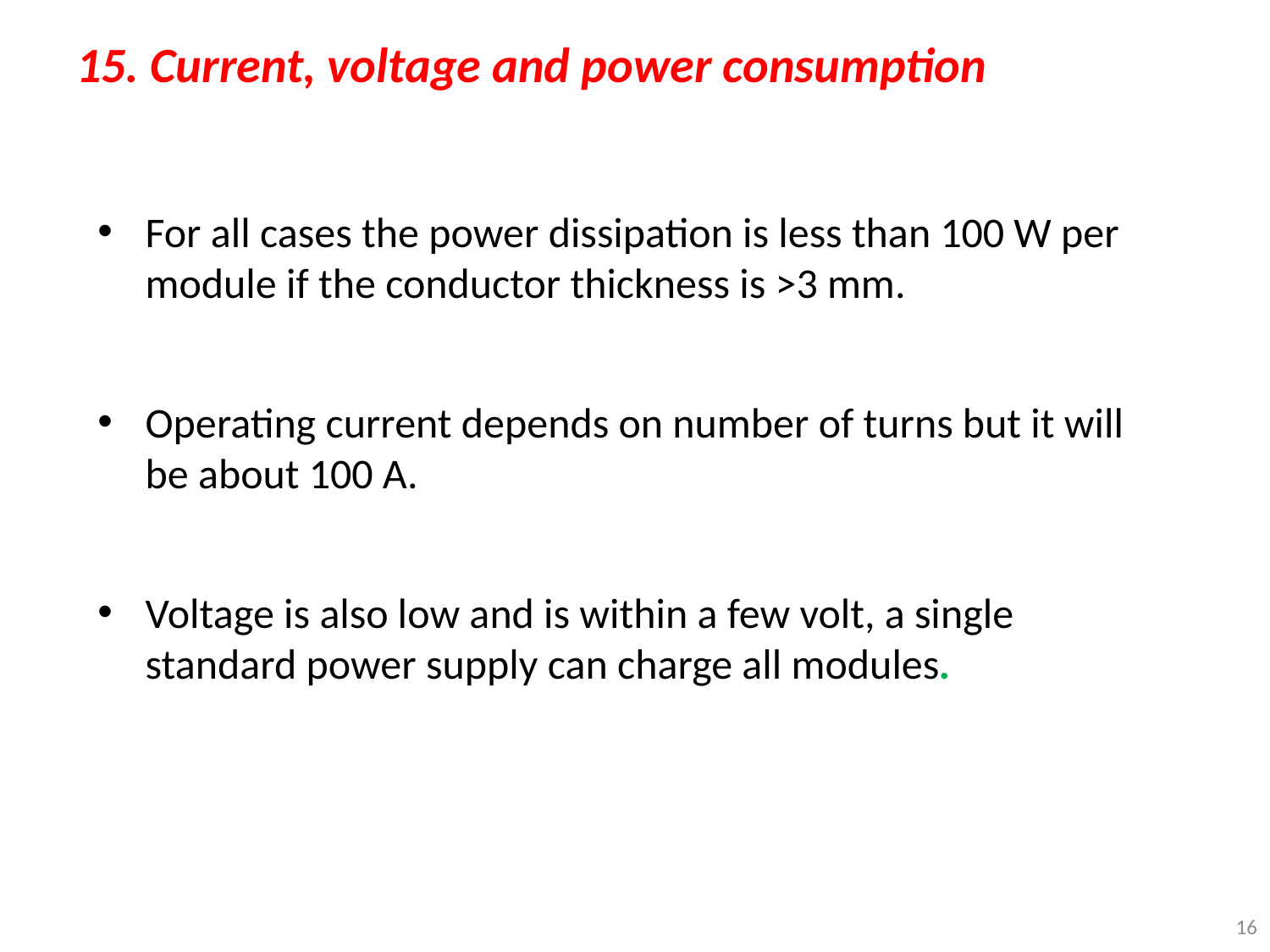

# 15. Current, voltage and power consumption
For all cases the power dissipation is less than 100 W per module if the conductor thickness is >3 mm.

Operating current depends on number of turns but it will be about 100 A.

Voltage is also low and is within a few volt, a single standard power supply can charge all modules.
16